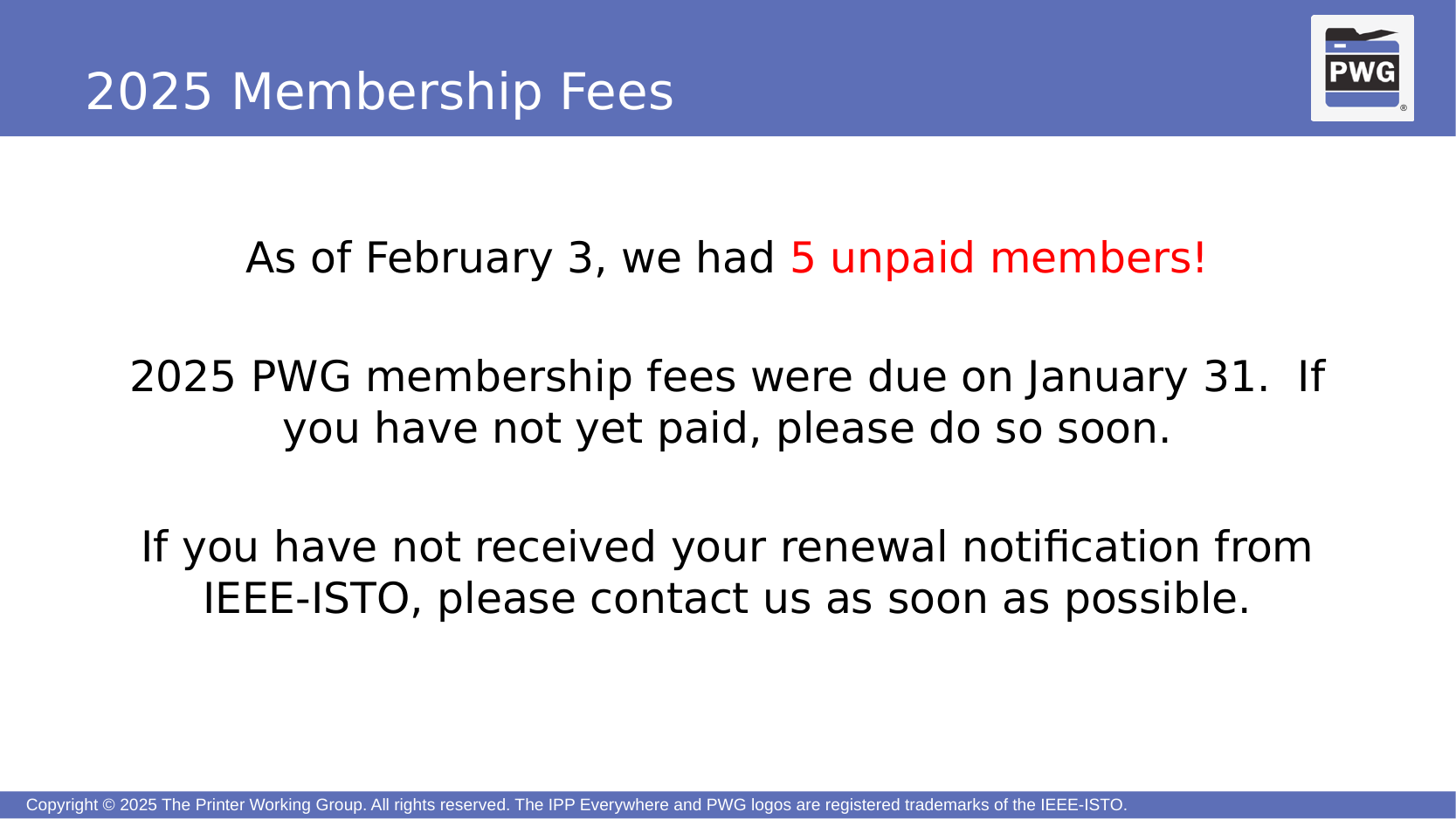

# 2025 Membership Fees

As of February 3, we had 5 unpaid members!

2025 PWG membership fees were due on January 31.  If you have not yet paid, please do so soon.

If you have not received your renewal notification from IEEE-ISTO, please contact us as soon as possible.